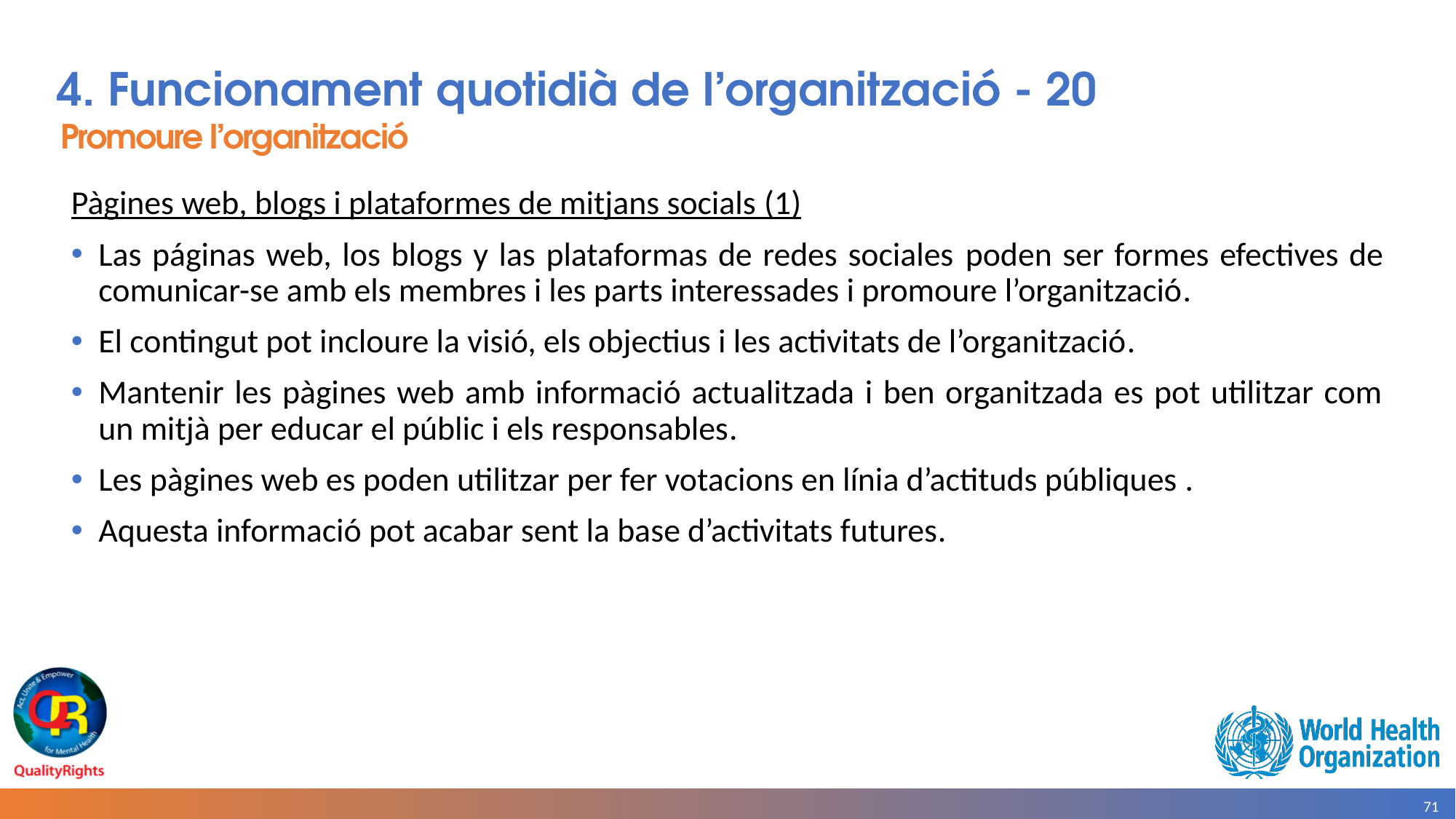

# 4. Funcionament quotidià de l’organització - 20
Promoure l’organització
Pàgines web, blogs i plataformes de mitjans socials (1)
Las páginas web, los blogs y las plataformas de redes sociales poden ser formes efectives de comunicar-se amb els membres i les parts interessades i promoure l’organització.
El contingut pot incloure la visió, els objectius i les activitats de l’organització.
Mantenir les pàgines web amb informació actualitzada i ben organitzada es pot utilitzar com un mitjà per educar el públic i els responsables.
Les pàgines web es poden utilitzar per fer votacions en línia d’actituds públiques .
Aquesta informació pot acabar sent la base d’activitats futures.